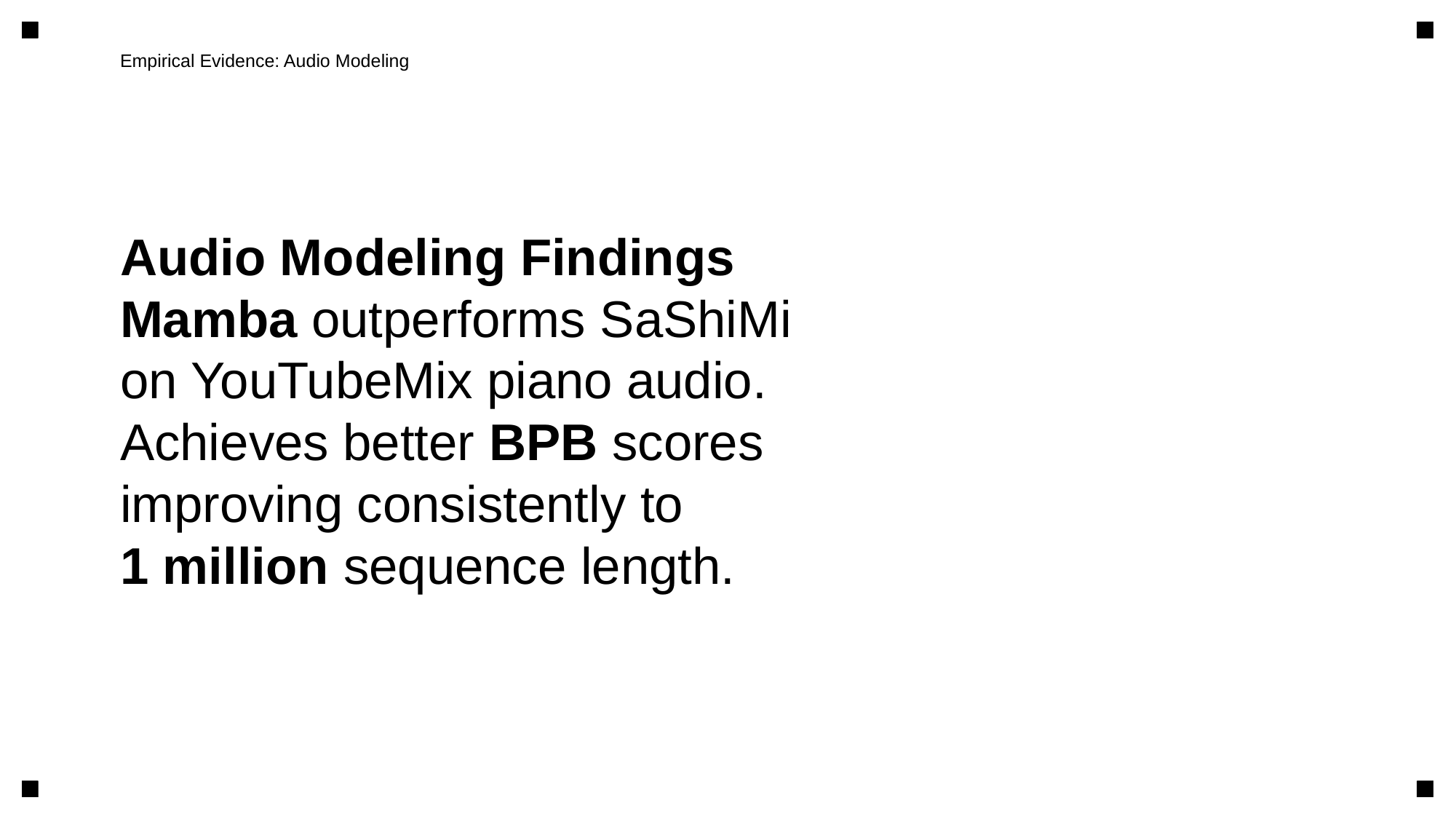

Empirical Evidence: Audio Modeling
Audio Modeling Findings
Mamba outperforms SaShiMi
on YouTubeMix piano audio.
Achieves better BPB scores
improving consistently to
1 million sequence length.